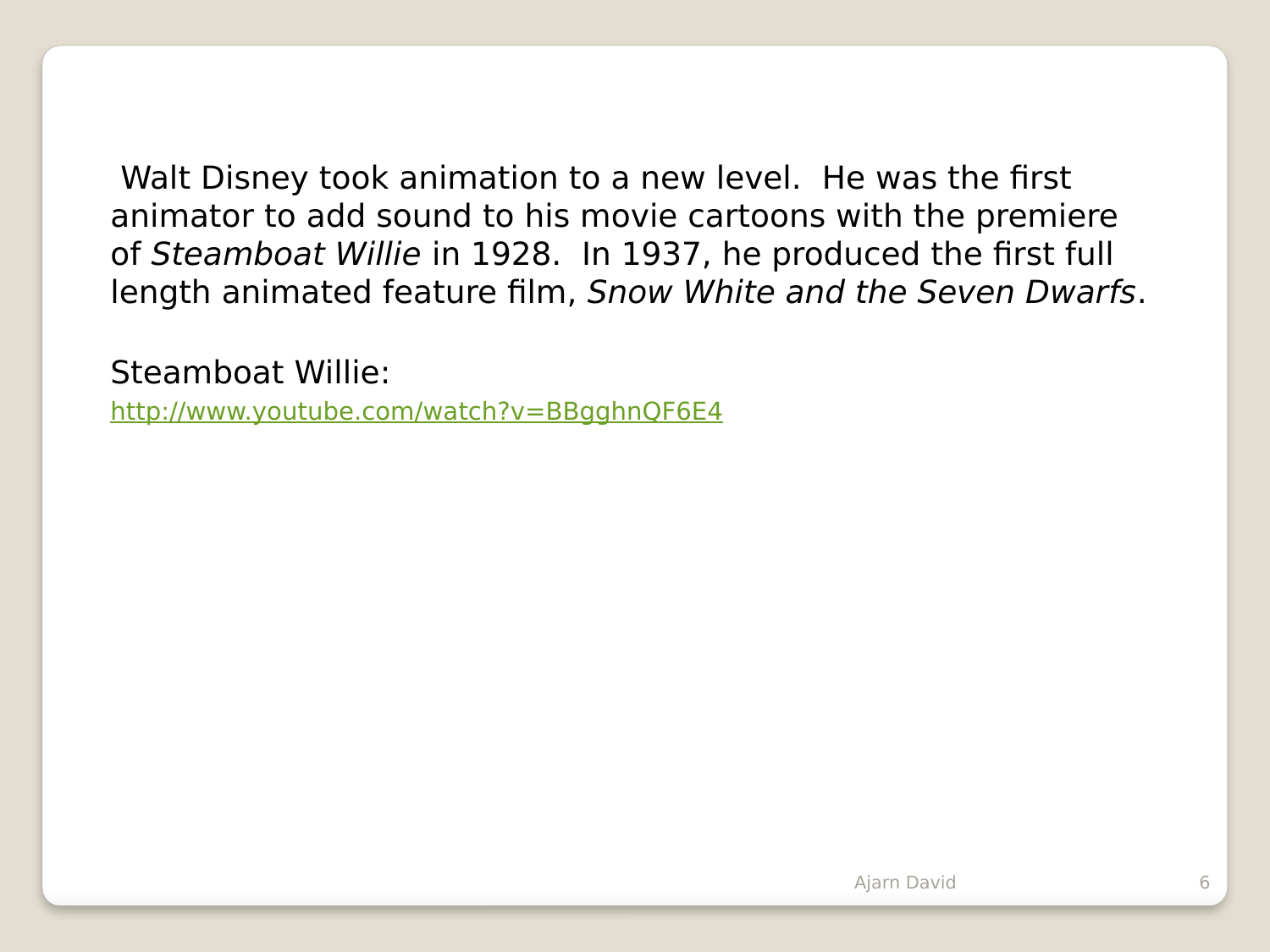

Walt Disney took animation to a new level.  He was the first animator to add sound to his movie cartoons with the premiere of Steamboat Willie in 1928.  In 1937, he produced the first full length animated feature film, Snow White and the Seven Dwarfs.
Steamboat Willie:
http://www.youtube.com/watch?v=BBgghnQF6E4

Ajarn David
6